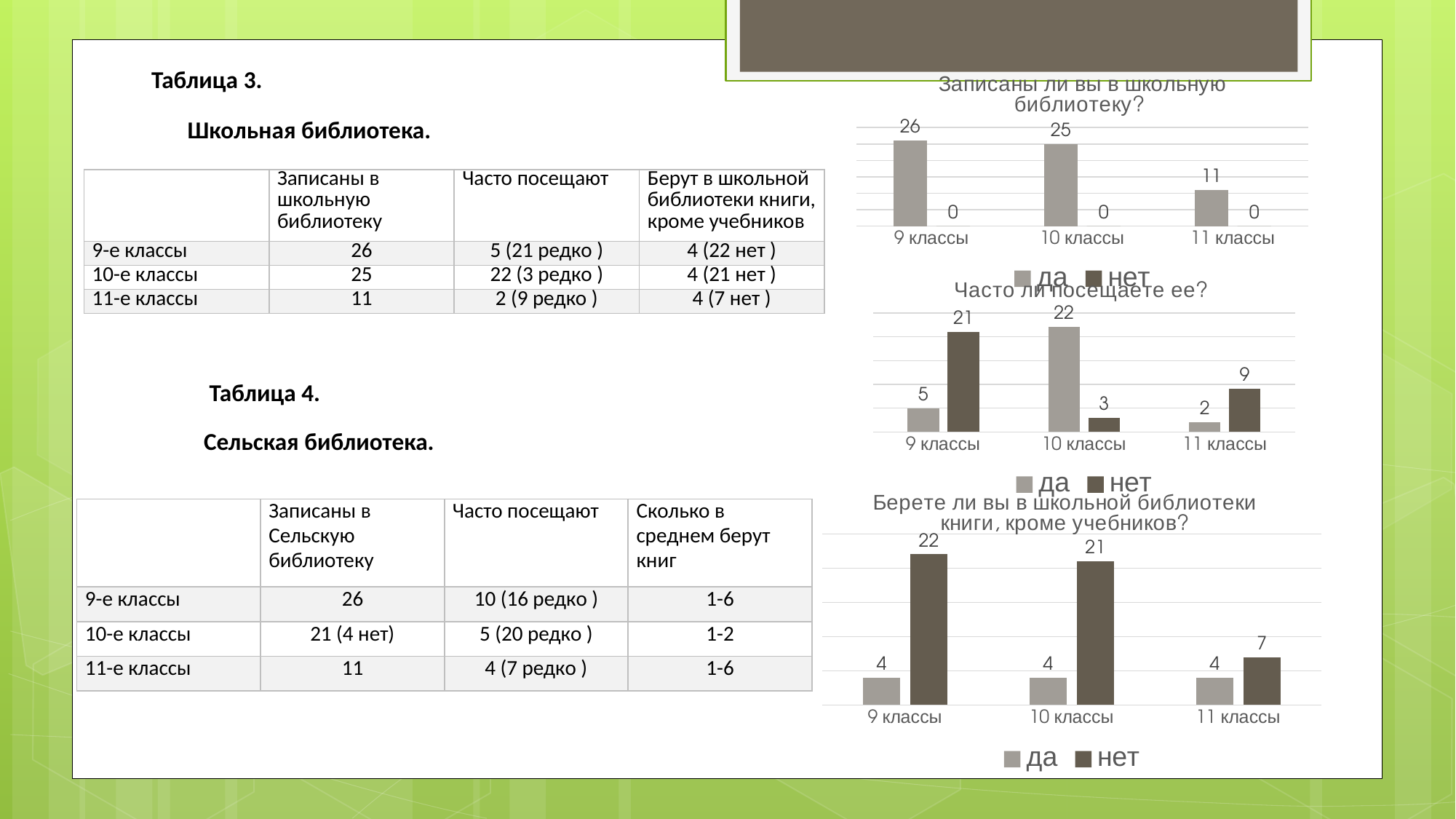

Таблица 3.
                 Школьная библиотека.

### Chart: Записаны ли вы в школьную библиотеку?

| Category | да | нет |
|---|---|---|
| 9 классы | 26.0 | 0.0 |
| 10 классы | 25.0 | 0.0 |
| 11 классы | 11.0 | 0.0 |
|  | Записаны в школьную библиотеку | Часто посещают | Берут в школьной библиотеки книги, кроме учебников |
| --- | --- | --- | --- |
| 9-е классы | 26 | 5 (21 редко ) | 4 (22 нет ) |
| 10-е классы | 25 | 22 (3 редко ) | 4 (21 нет ) |
| 11-е классы | 11 | 2 (9 редко ) | 4 (7 нет ) |

### Chart: Часто ли посещаете ее?

| Category | да | нет |
|---|---|---|
| 9 классы | 5.0 | 21.0 |
| 10 классы | 22.0 | 3.0 |
| 11 классы | 2.0 | 9.0 |
                     Таблица 4.
                    Сельская библиотека.

### Chart: Берете ли вы в школьной библиотеки книги, кроме учебников?

| Category | да | нет |
|---|---|---|
| 9 классы | 4.0 | 22.0 |
| 10 классы | 4.0 | 21.0 |
| 11 классы | 4.0 | 7.0 |
|  | Записаны в Сельскую библиотеку | Часто посещают | Сколько в среднем берут книг |
| --- | --- | --- | --- |
| 9-е классы | 26 | 10 (16 редко ) | 1-6 |
| 10-е классы | 21 (4 нет) | 5 (20 редко ) | 1-2 |
| 11-е классы | 11 | 4 (7 редко ) | 1-6 |